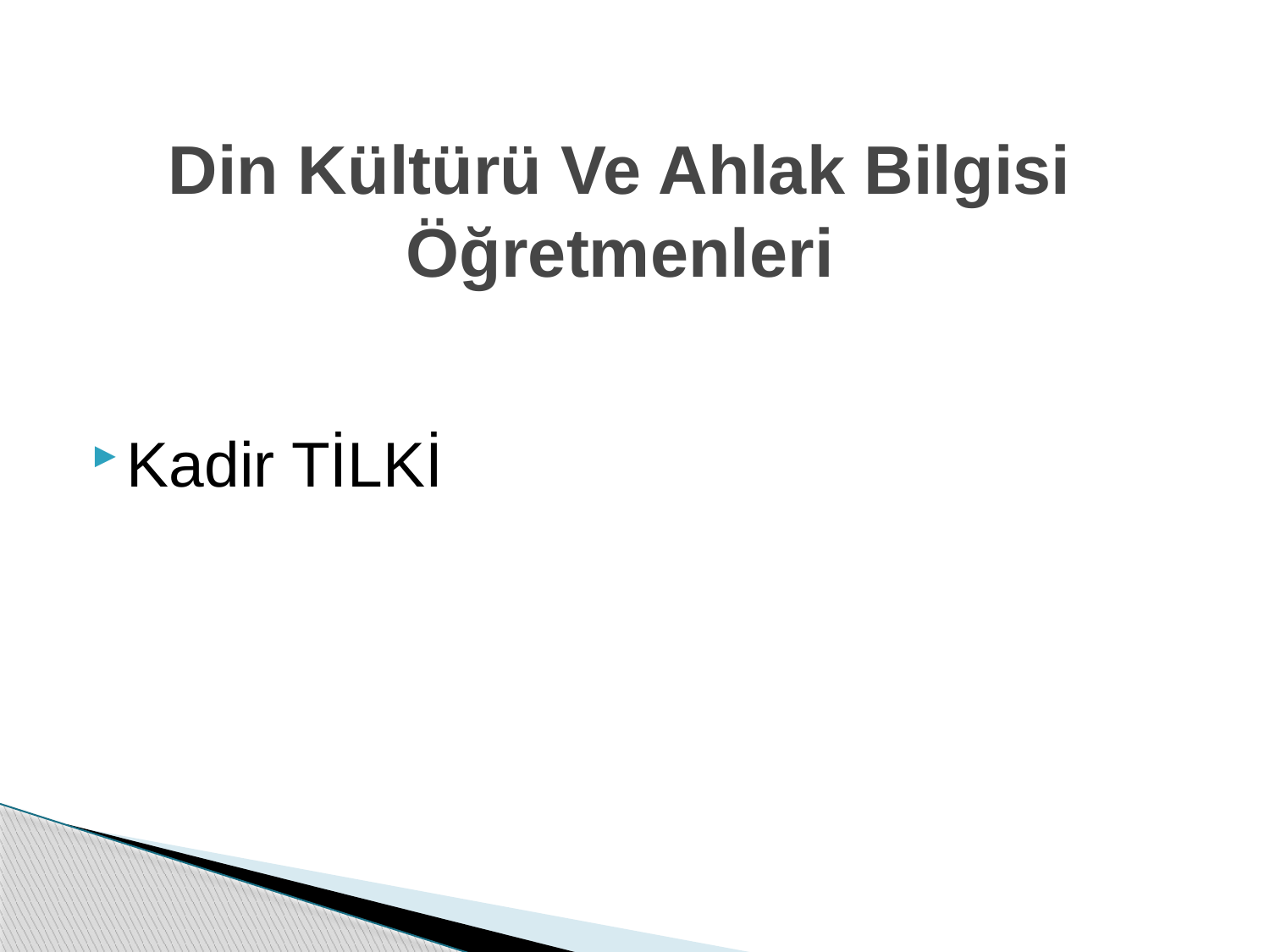

# Din Kültürü Ve Ahlak Bilgisi Öğretmenleri

Kadir TİLKİ